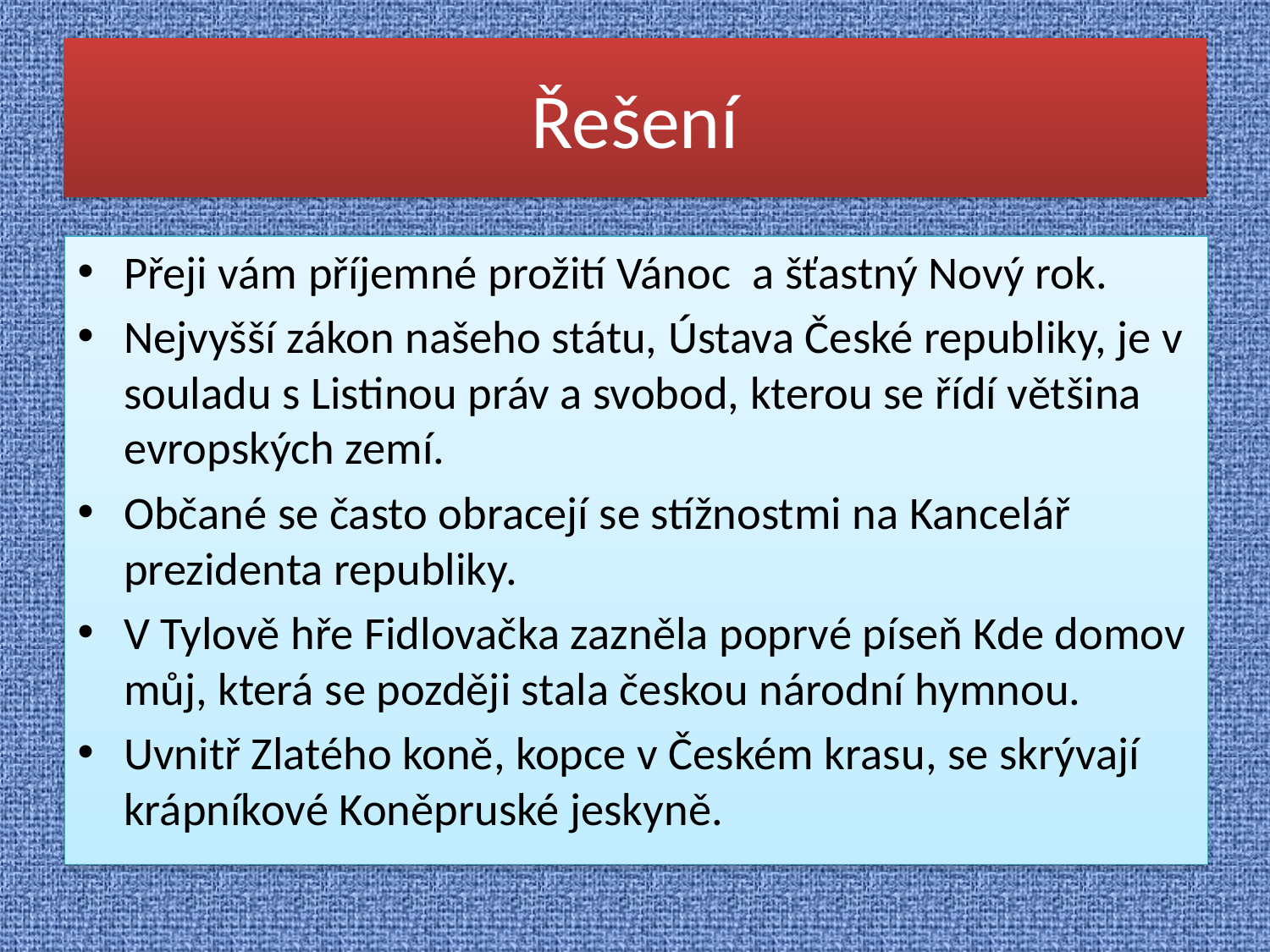

# Řešení
Přeji vám příjemné prožití Vánoc  a šťastný Nový rok.
Nejvyšší zákon našeho státu, Ústava České republiky, je v souladu s Listinou práv a svobod, kterou se řídí většina evropských zemí.
Občané se často obracejí se stížnostmi na Kancelář prezidenta republiky.
V Tylově hře Fidlovačka zazněla poprvé píseň Kde domov můj, která se později stala českou národní hymnou.
Uvnitř Zlatého koně, kopce v Českém krasu, se skrývají krápníkové Koněpruské jeskyně.